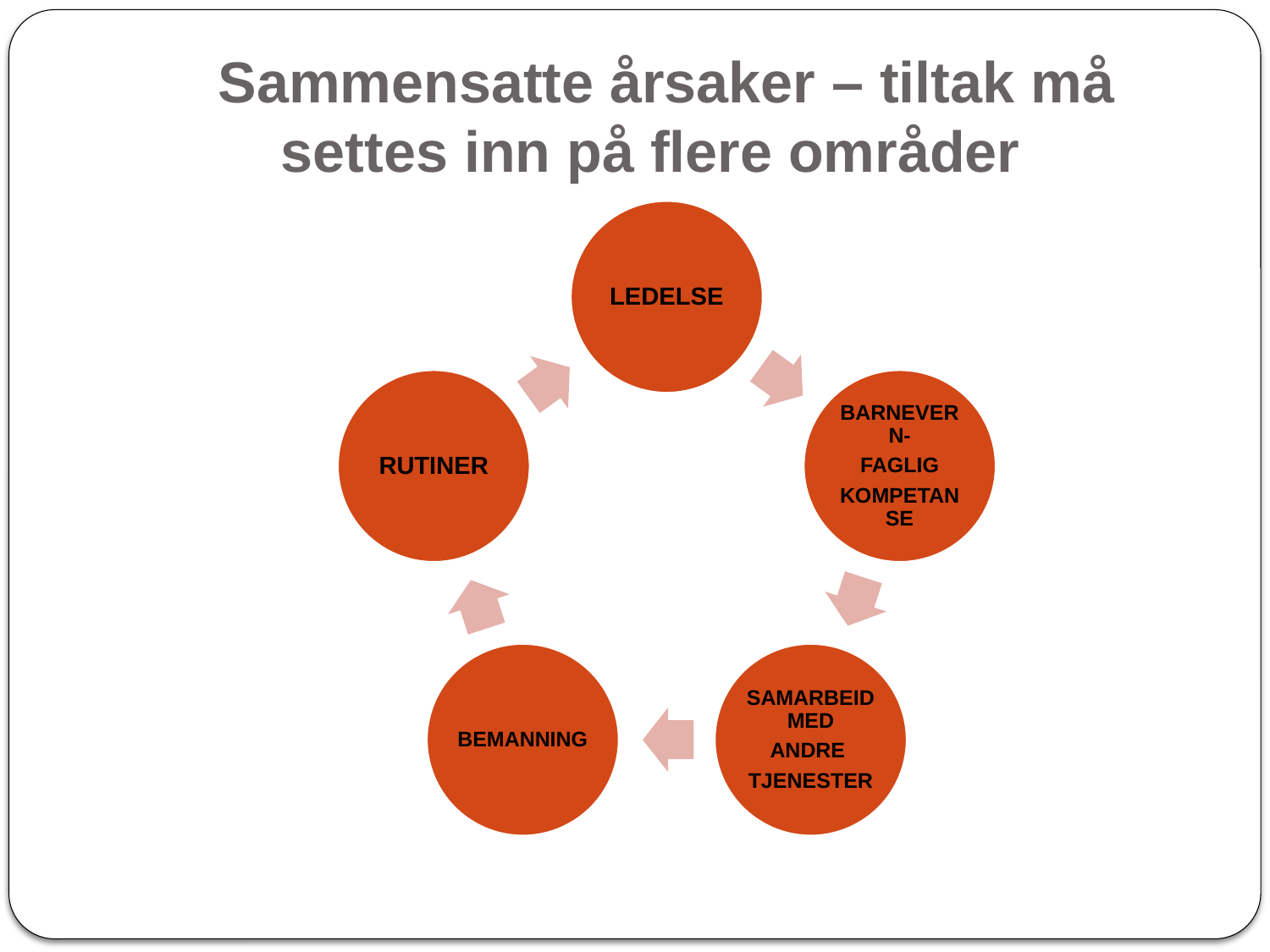

# Sammensatte årsaker – tiltak må settes inn på flere områder
LEDELSE

BARNEVERN-
FAGLIG
KOMPETANSE

SAMARBEID MED
ANDRE
TJENESTER

BEMANNING

RUTINER